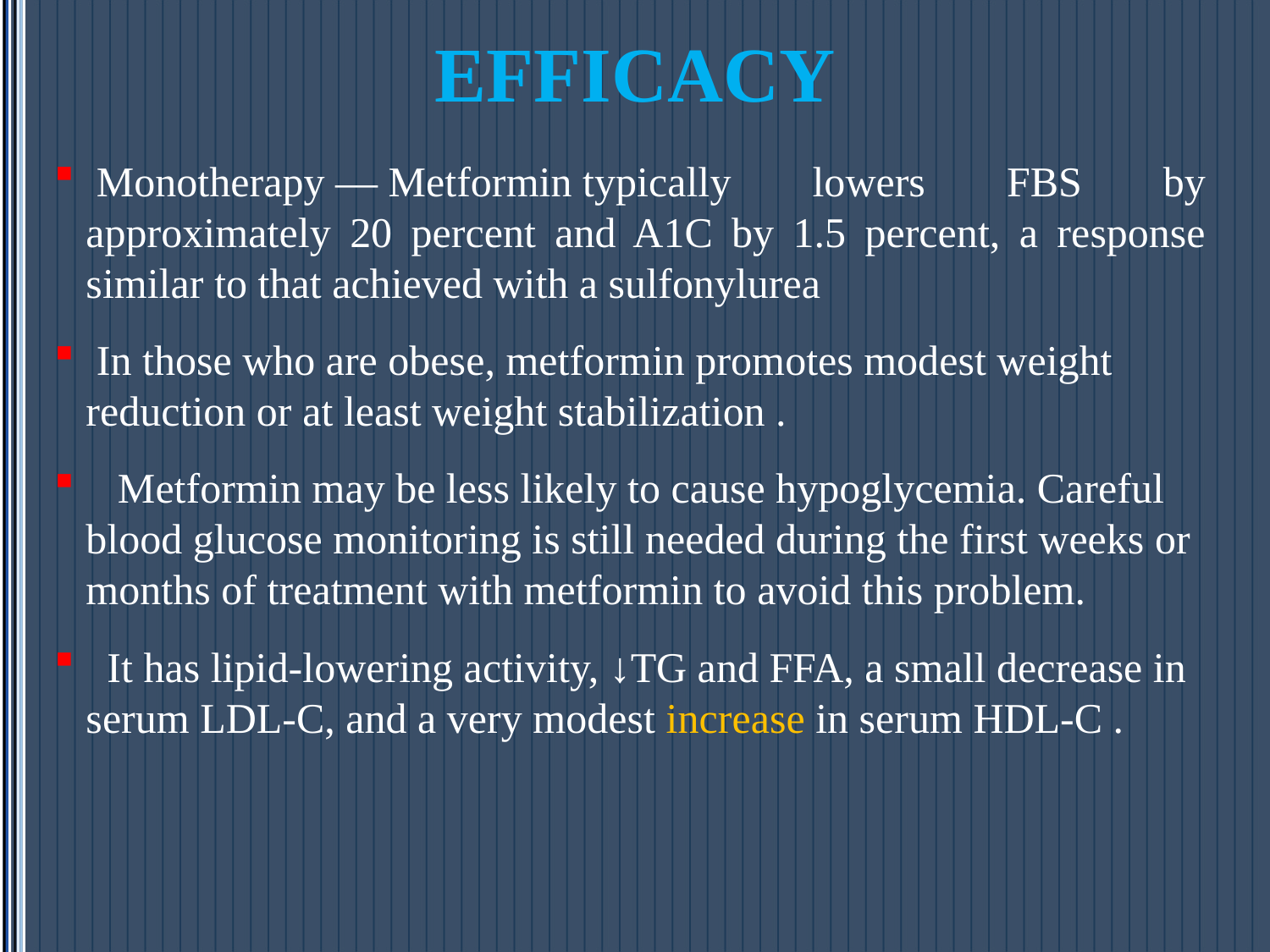

# EFFICACY
 Monotherapy — Metformin typically lowers FBS by approximately 20 percent and A1C by 1.5 percent, a response similar to that achieved with a sulfonylurea
 In those who are obese, metformin promotes modest weight reduction or at least weight stabilization .
   Metformin may be less likely to cause hypoglycemia. Careful blood glucose monitoring is still needed during the first weeks or months of treatment with metformin to avoid this problem.
  It has lipid-lowering activity, ↓TG and FFA, a small decrease in serum LDL-C, and a very modest increase in serum HDL-C .